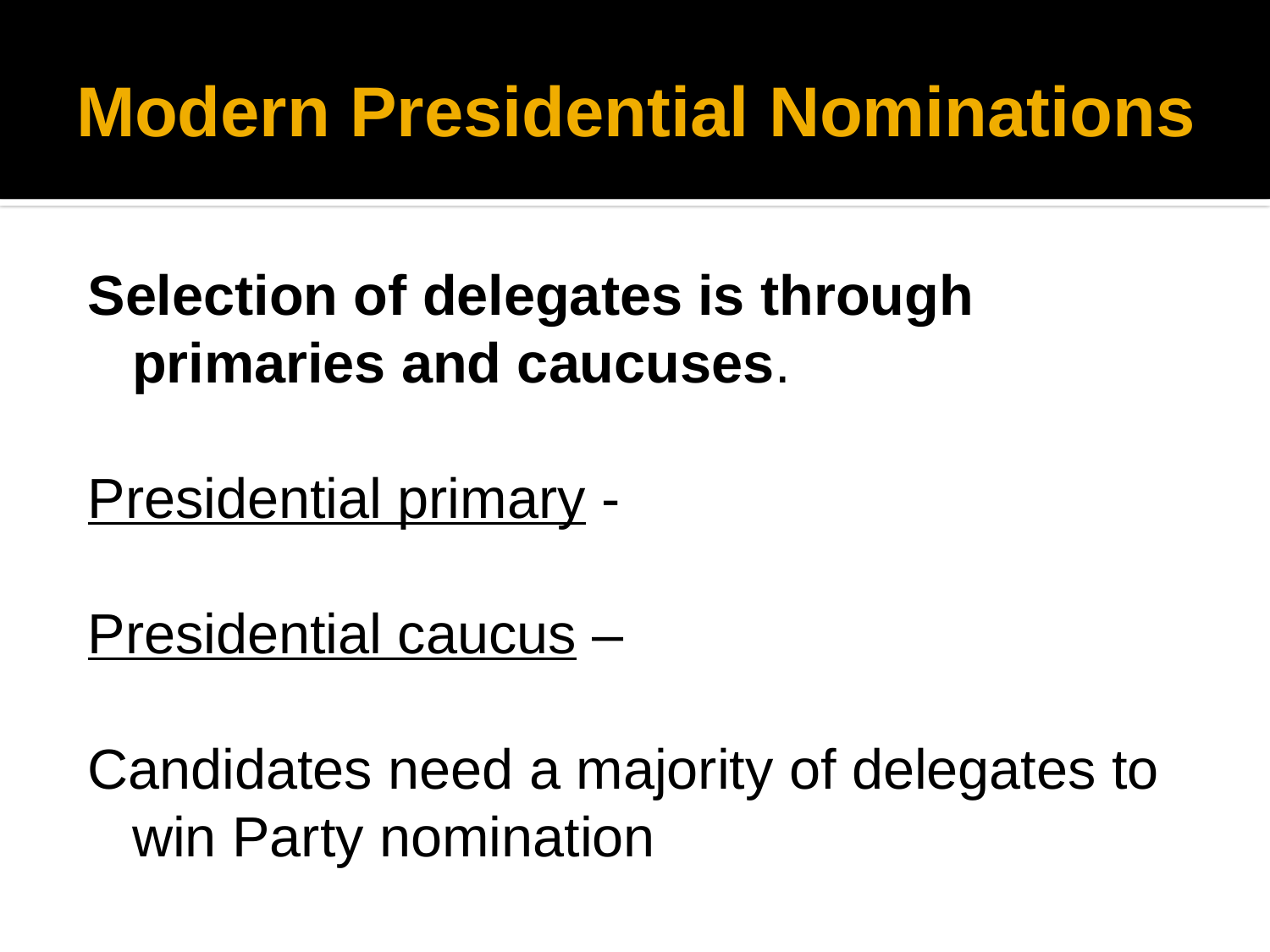

# Modern Presidential Nominations
Selection of delegates is through primaries and caucuses.

Presidential primary -

Presidential caucus –

Candidates need a majority of delegates to win Party nomination